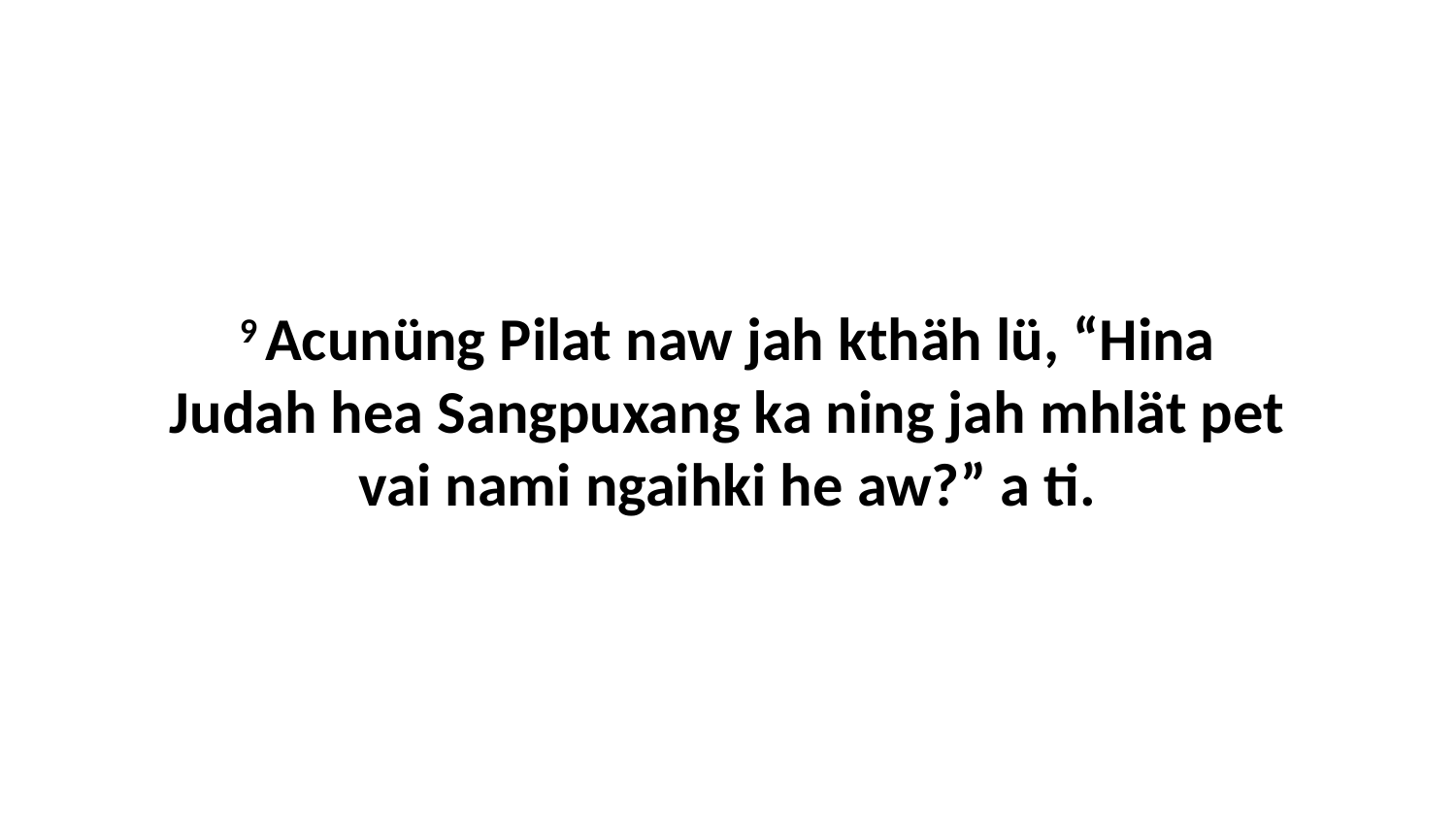

9 Acunüng Pilat naw jah kthäh lü, “Hina Judah hea Sangpuxang ka ning jah mhlät pet vai nami ngaihki he aw?” a ti.